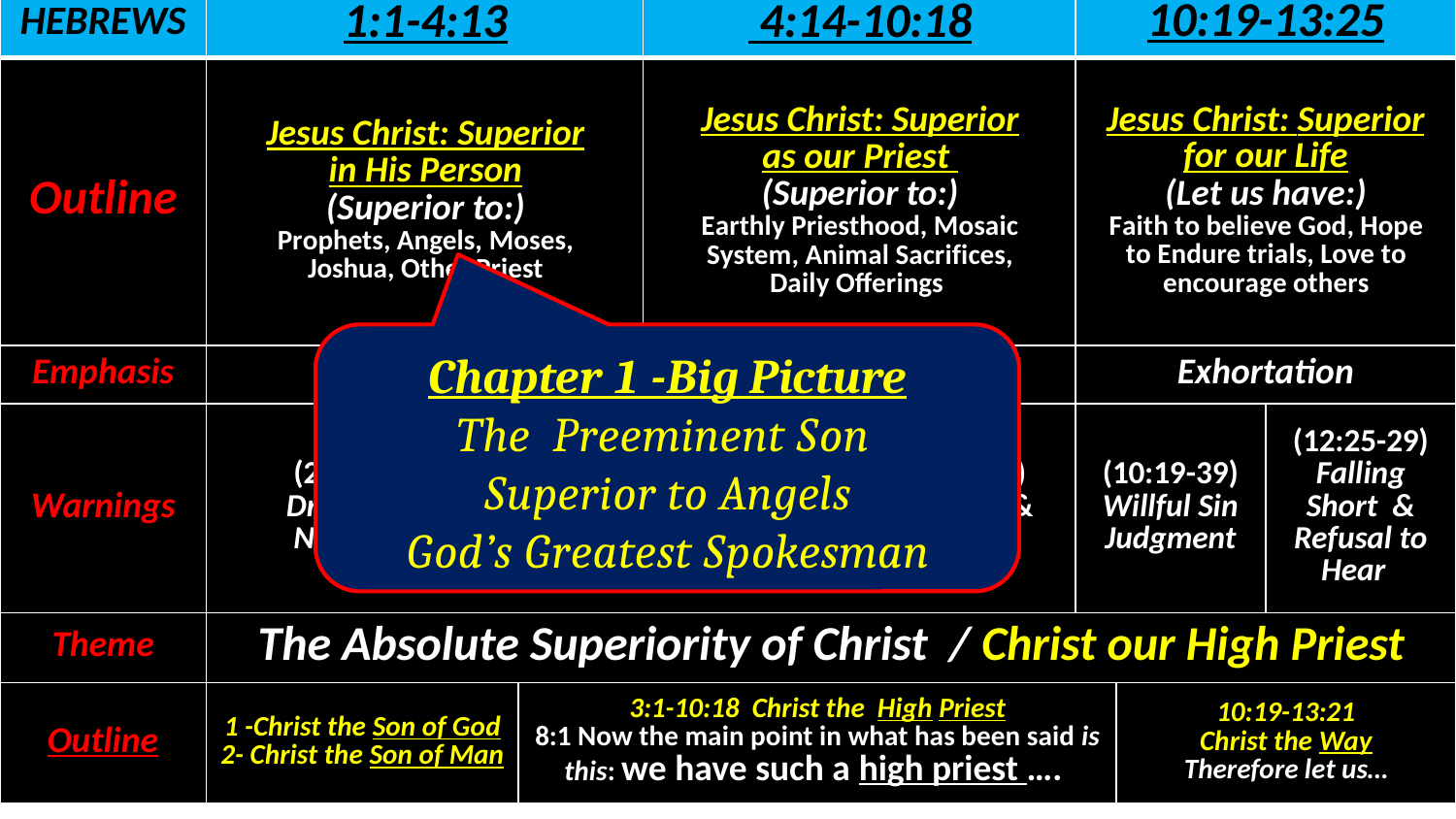

| HEBREWS | 1:1-4:13 |  | 4:14-10:18 | 10:19-13:25 |  |  |
| --- | --- | --- | --- | --- | --- | --- |
| Outline | Jesus Christ: Superior in His Person (Superior to:) Prophets, Angels, Moses, Joshua, Other Priest |  | Jesus Christ: Superior as our Priest (Superior to:) Earthly Priesthood, Mosaic System, Animal Sacrifices, Daily Offerings | Jesus Christ: Superior for our Life (Let us have:) Faith to believe God, Hope to Endure trials, Love to encourage others |  |  |
| Emphasis | Instruction |  |  | Exhortation |  |  |
| Warnings | (2:1-4) (3:7-4:13) (5:11-6:20) Drifting & Unbelief & Immaturity & Neglect Disobedience Apostasy |  |  | (10:19-39) Willful Sin Judgment |  | (12:25-29) Falling Short & Refusal to Hear |
| Theme | The Absolute Superiority of Christ / Christ our High Priest |  |  |  |  |  |
| Outline | 1 -Christ the Son of God 2- Christ the Son of Man | 3:1-10:18 Christ the High Priest 8:1 Now the main point in what has been said is this: we have such a high priest …. |  |  | 10:19-13:21 Christ the Way Therefore let us… |  |
Chapter 1 -Big Picture
The  Preeminent Son
Superior to Angels
 God’s Greatest Spokesman